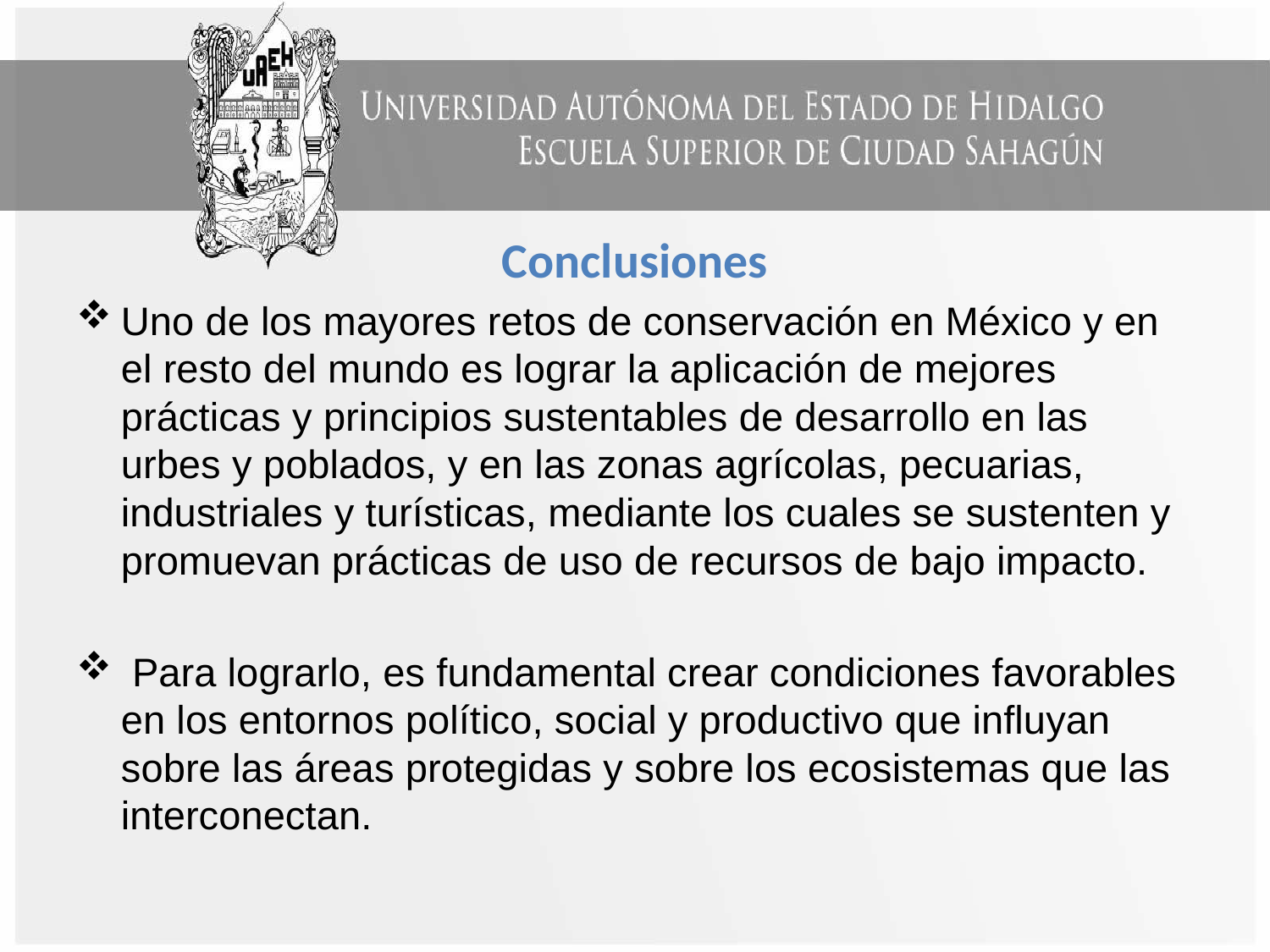

Conclusiones
Uno de los mayores retos de conservación en México y en el resto del mundo es lograr la aplicación de mejores prácticas y principios sustentables de desarrollo en las urbes y poblados, y en las zonas agrícolas, pecuarias, industriales y turísticas, mediante los cuales se sustenten y promuevan prácticas de uso de recursos de bajo impacto.

 Para lograrlo, es fundamental crear condiciones favorables en los entornos político, social y productivo que influyan sobre las áreas protegidas y sobre los ecosistemas que las interconectan.